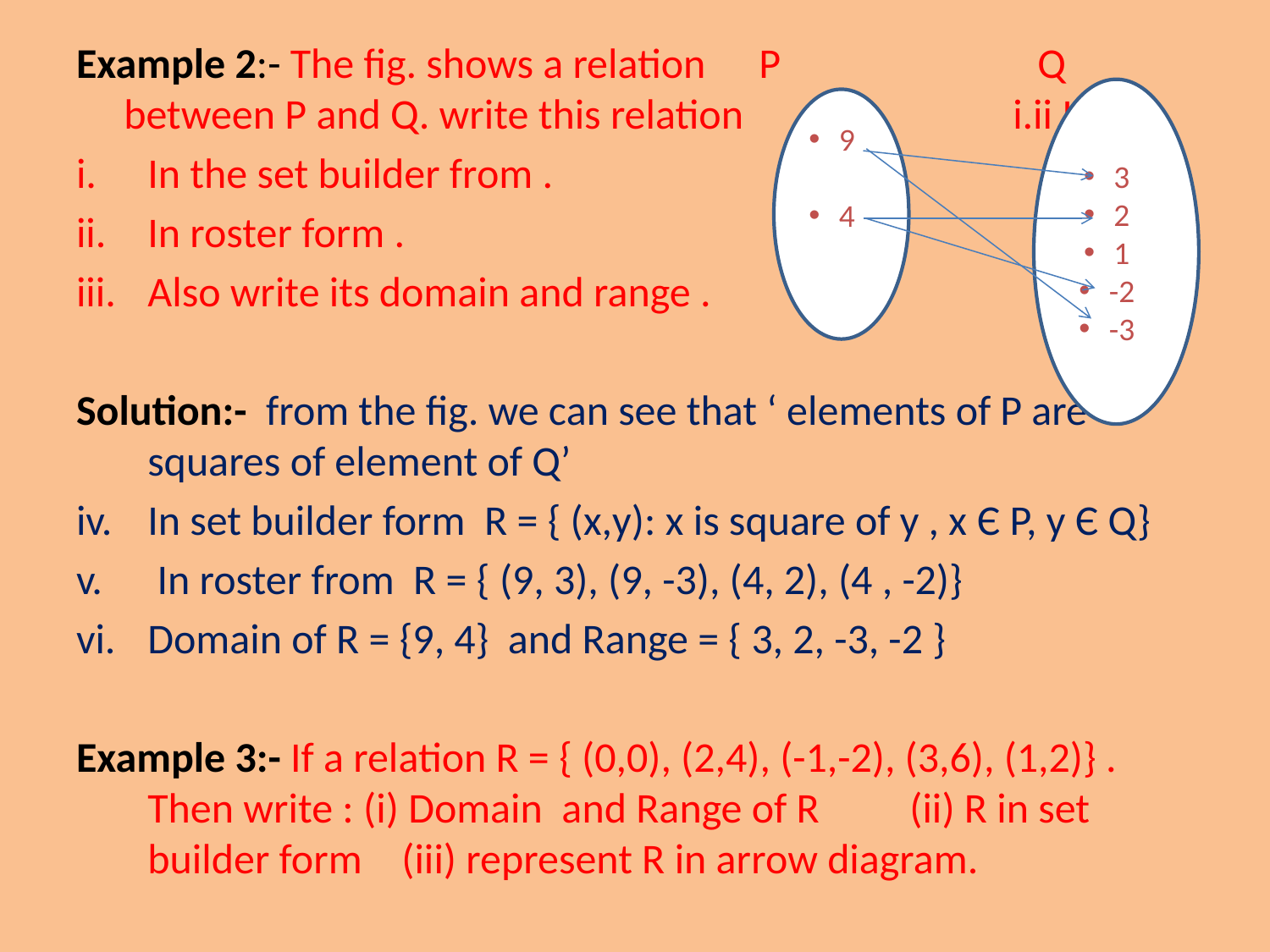

Example 2:- The fig. shows a relation 	P                           Q between P and Q. write this relation 			i.ii I
In the set builder from .
In roster form .
Also write its domain and range .

Solution:-  from the fig. we can see that ‘ elements of P are squares of element of Q’
In set builder form  R = { (x,y): x is square of y , x Є P, y Є Q}
 In roster from  R = { (9, 3), (9, -3), (4, 2), (4 , -2)}
Domain of R = {9, 4}  and Range = { 3, 2, -3, -2 }

Example 3:- If a relation R = { (0,0), (2,4), (-1,-2), (3,6), (1,2)} . Then write : (i) Domain  and Range of R 	(ii) R in set builder form 	(iii) represent R in arrow diagram.

3
2
1
-2
-3

9

4